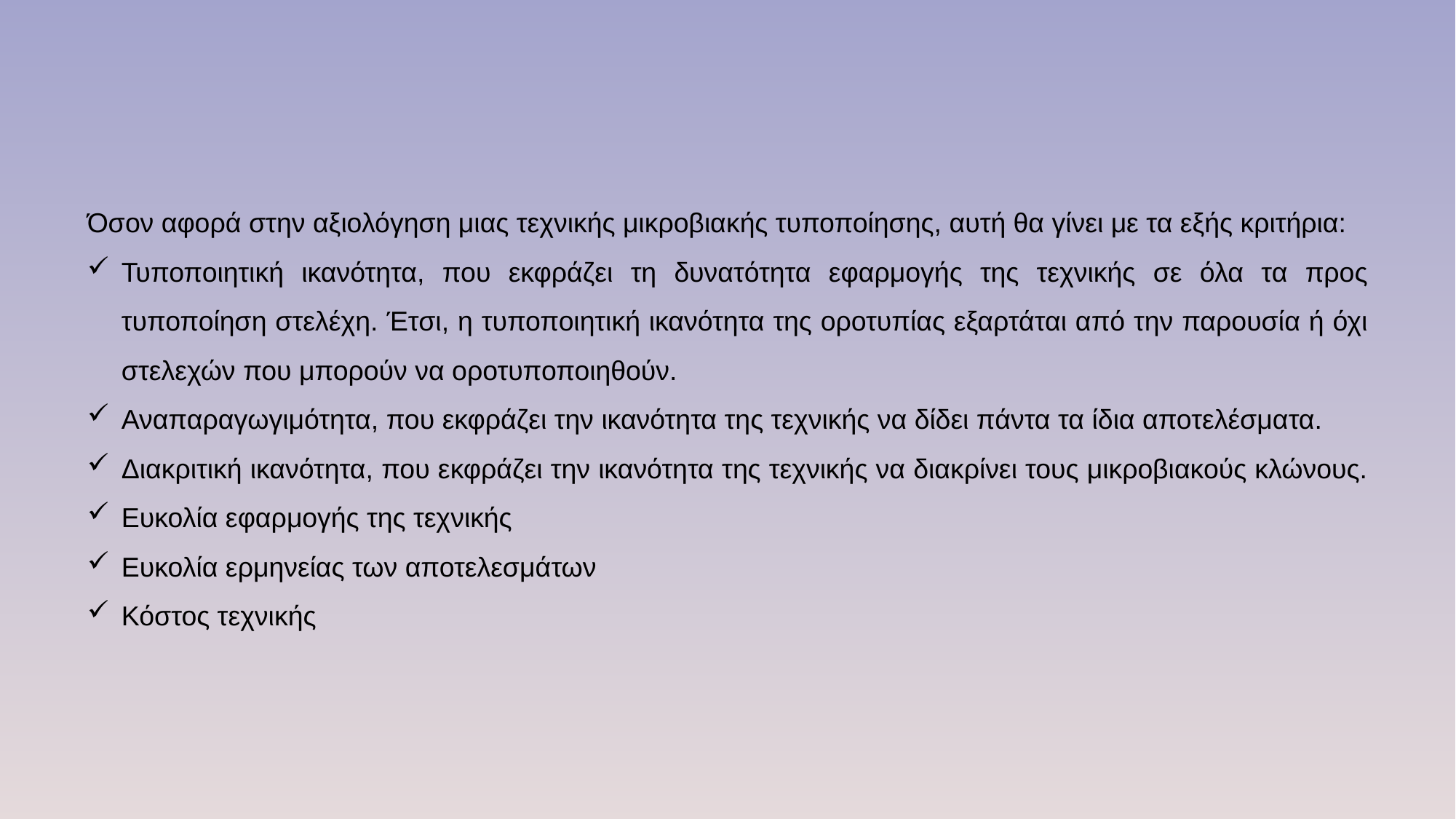

Όσον αφορά στην αξιολόγηση μιας τεχνικής μικροβιακής τυποποίησης, αυτή θα γίνει με τα εξής κριτήρια:
Τυποποιητική ικανότητα, που εκφράζει τη δυνατότητα εφαρμογής της τεχνικής σε όλα τα προς τυποποίηση στελέχη. Έτσι, η τυποποιητική ικανότητα της οροτυπίας εξαρτάται από την παρουσία ή όχι στελεχών που μπορούν να οροτυποποιηθούν.
Αναπαραγωγιμότητα, που εκφράζει την ικανότητα της τεχνικής να δίδει πάντα τα ίδια αποτελέσματα.
Διακριτική ικανότητα, που εκφράζει την ικανότητα της τεχνικής να διακρίνει τους μικροβιακούς κλώνους.
Ευκολία εφαρμογής της τεχνικής
Ευκολία ερμηνείας των αποτελεσμάτων
Κόστος τεχνικής